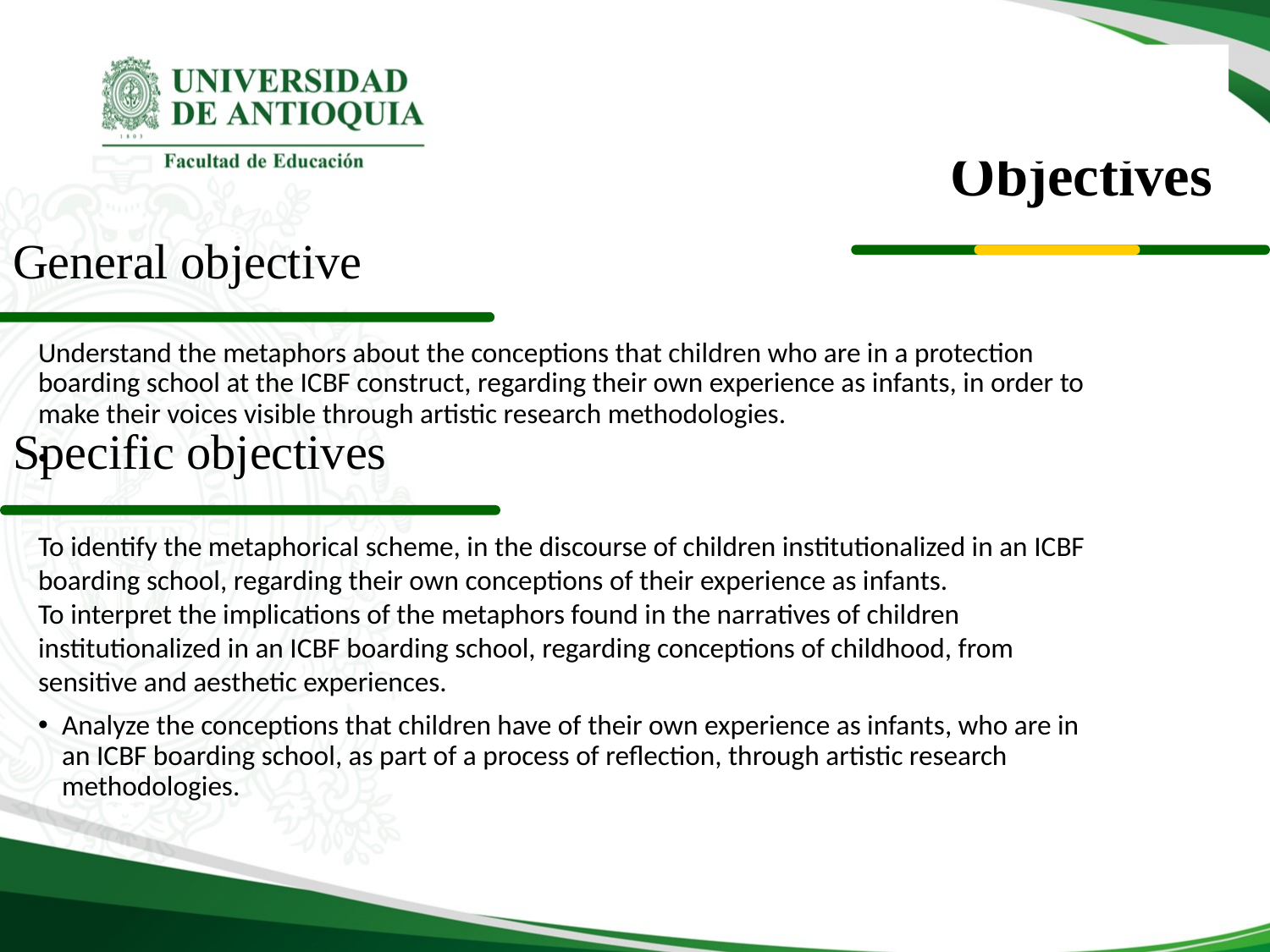

# Objectives

General objective

Understand the metaphors about the conceptions that children who are in a protection boarding school at the ICBF construct, regarding their own experience as infants, in order to make their voices visible through artistic research methodologies.

Specific objectives

To identify the metaphorical scheme, in the discourse of children institutionalized in an ICBF boarding school, regarding their own conceptions of their experience as infants.
To interpret the implications of the metaphors found in the narratives of children institutionalized in an ICBF boarding school, regarding conceptions of childhood, from sensitive and aesthetic experiences.
Analyze the conceptions that children have of their own experience as infants, who are in an ICBF boarding school, as part of a process of reflection, through artistic research methodologies.